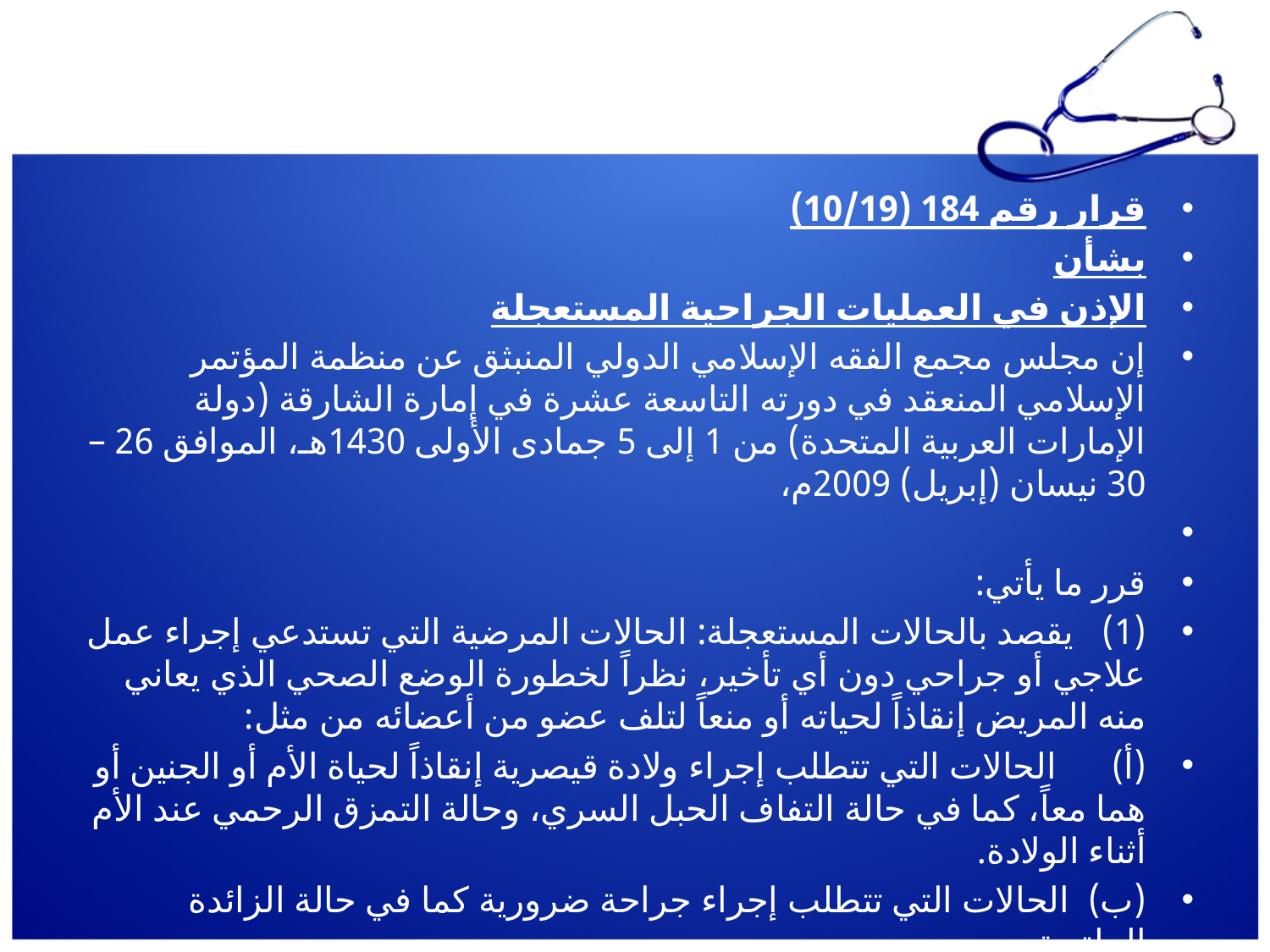

#
قرار رقم 184 (10/19)
بشأن
الإذن في العمليات الجراحية المستعجلة
إن مجلس مجمع الفقه الإسلامي الدولي المنبثق عن منظمة المؤتمر الإسلامي المنعقد في دورته التاسعة عشرة في إمارة الشارقة (دولة الإمارات العربية المتحدة) من 1 إلى 5 جمادى الأولى 1430هـ، الموافق 26 – 30 نيسان (إبريل) 2009م،

قرر ما يأتي:
(1)   يقصد بالحالات المستعجلة: الحالات المرضية التي تستدعي إجراء عمل علاجي أو جراحي دون أي تأخير، نظراً لخطورة الوضع الصحي الذي يعاني منه المريض إنقاذاً لحياته أو منعاً لتلف عضو من أعضائه من مثل:
(‌أ)      الحالات التي تتطلب إجراء ولادة قيصرية إنقاذاً لحياة الأم أو الجنين أو هما معاً، كما في حالة التفاف الحبل السري، وحالة التمزق الرحمي عند الأم أثناء الولادة.
(‌ب)  الحالات التي تتطلب إجراء جراحة ضرورية كما في حالة الزائدة الملتهبة.
(‌ج)   الحالات التي تتطلب إجراء علاجياً معيناً من مثل غسيل الكلى ونقل الدم.